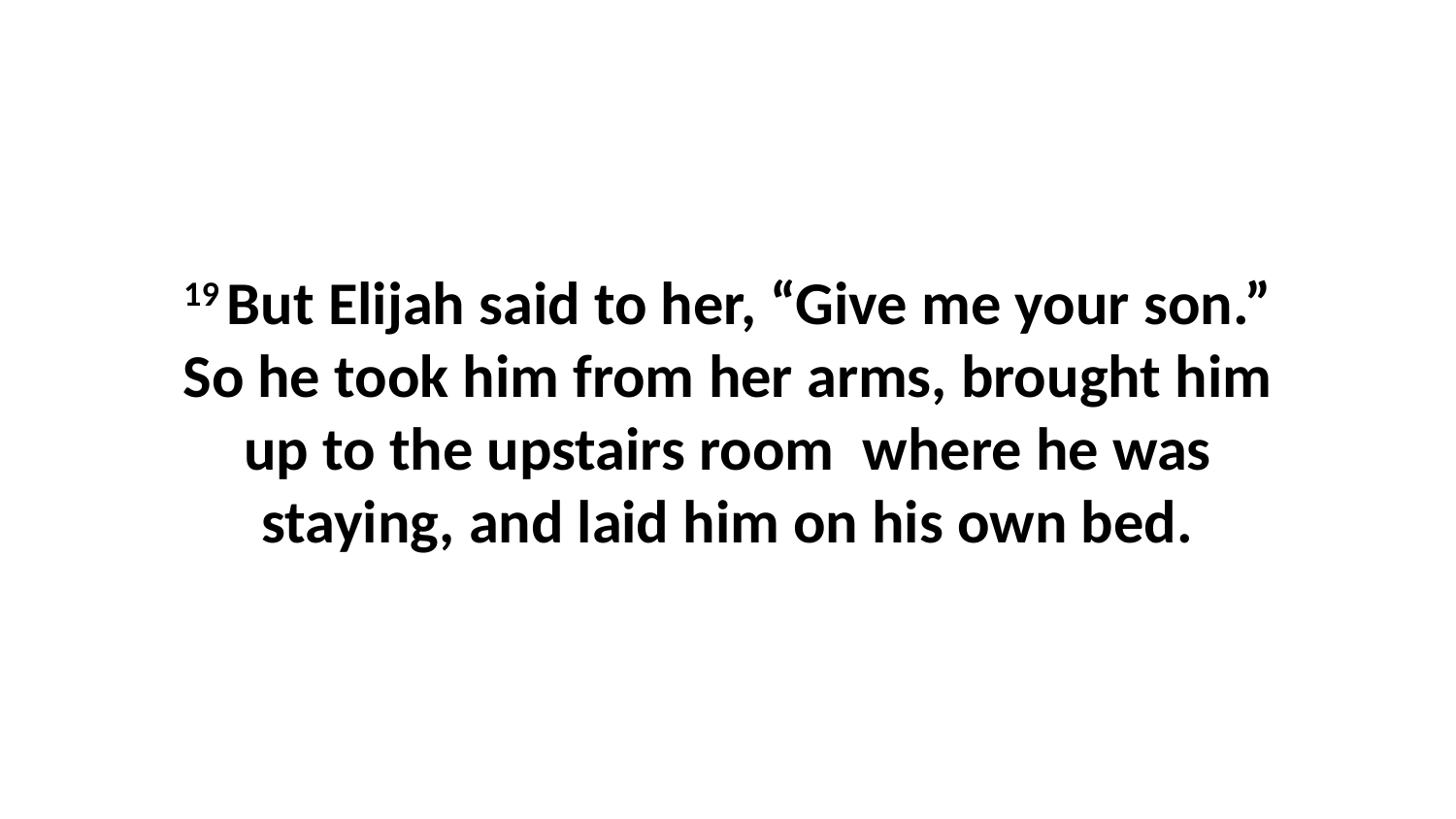

19 But Elijah said to her, “Give me your son.” So he took him from her arms, brought him up to the upstairs room  where he was staying, and laid him on his own bed.